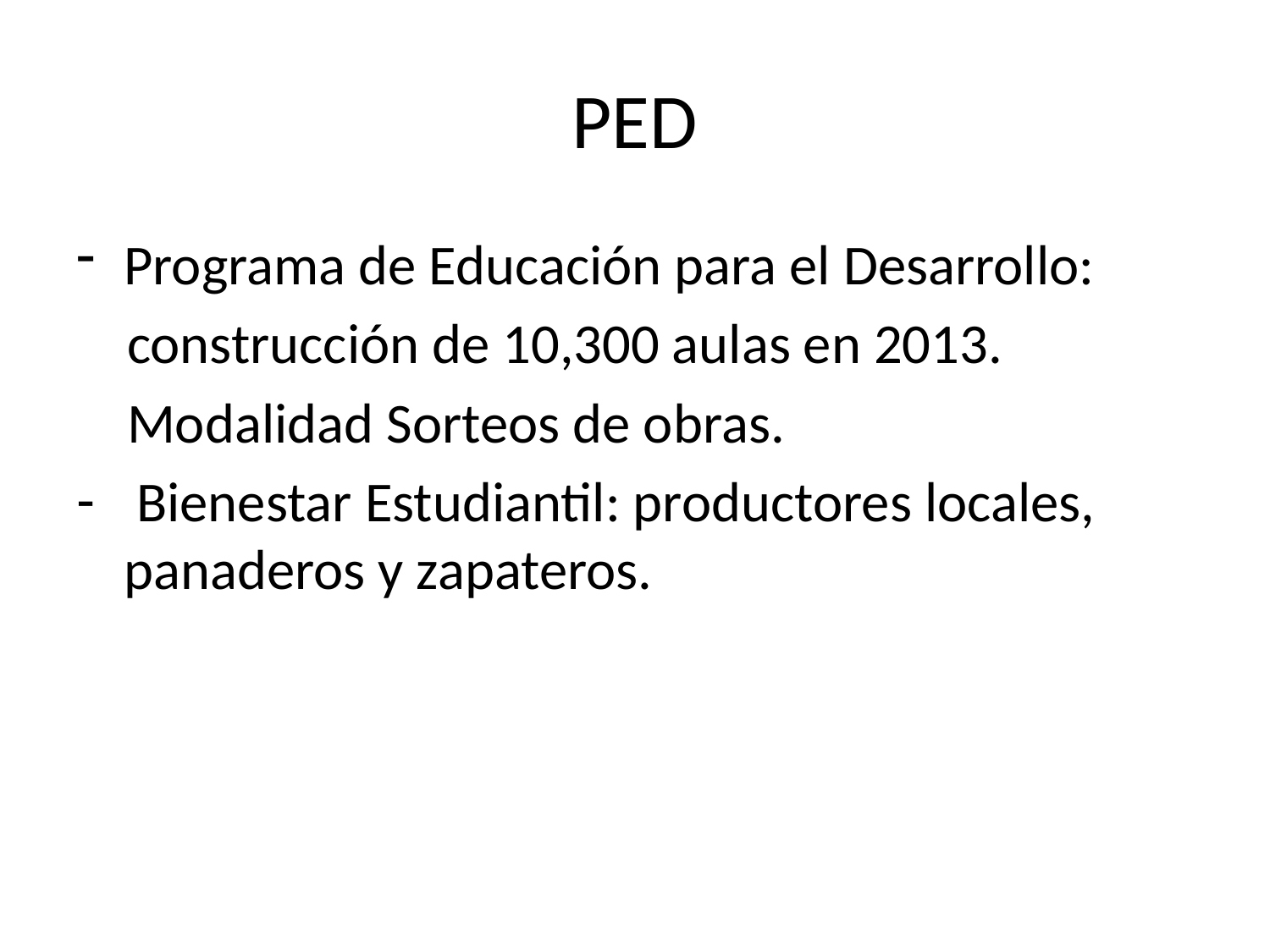

# PED
Programa de Educación para el Desarrollo:
    construcción de 10,300 aulas en 2013.
    Modalidad Sorteos de obras.
 Bienestar Estudiantil: productores locales, panaderos y zapateros.